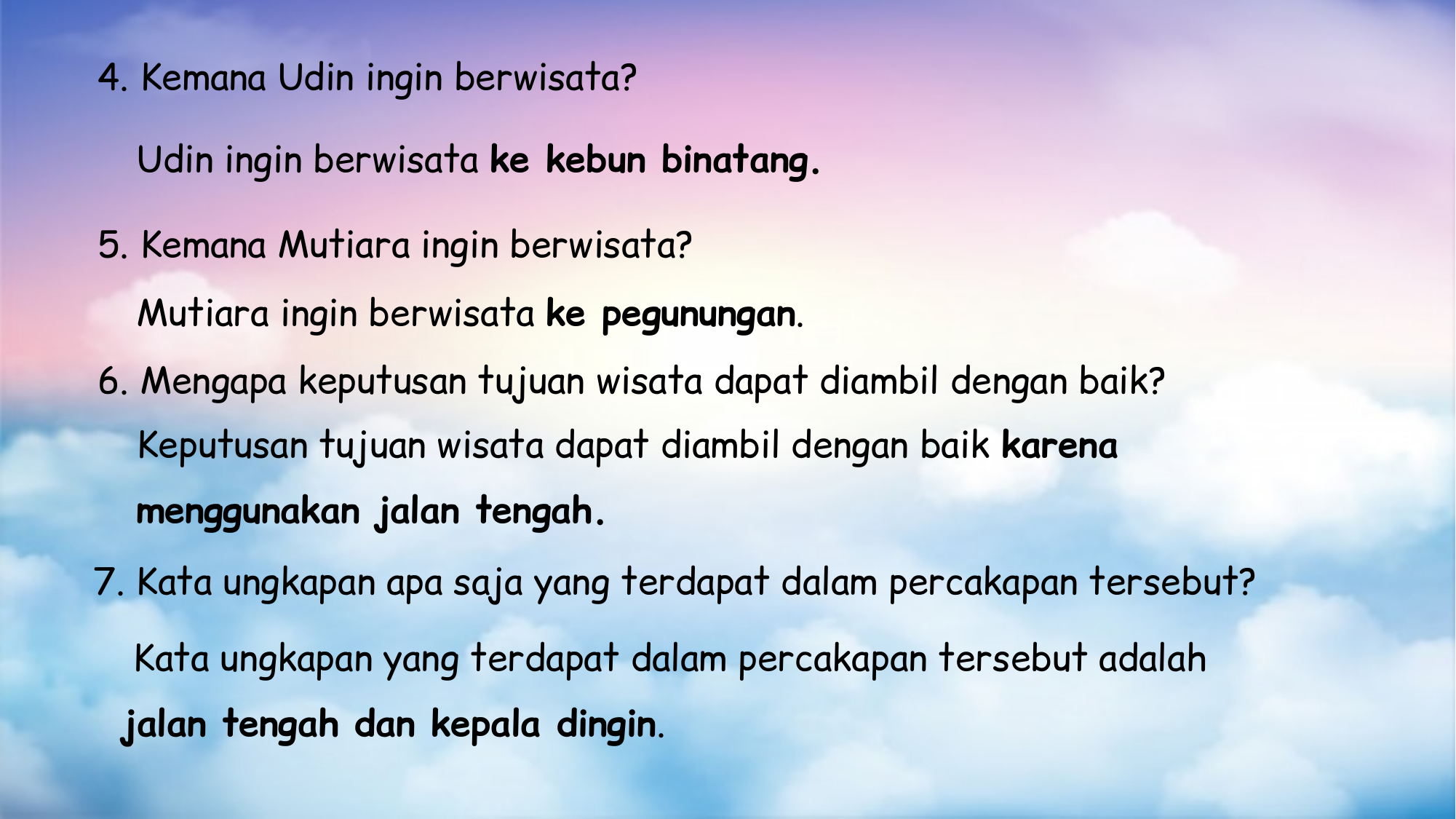

4. Kemana Udin ingin berwisata?
Udin ingin berwisata ke kebun binatang.
5. Kemana Mutiara ingin berwisata?
Mutiara ingin berwisata ke pegunungan.
6. Mengapa keputusan tujuan wisata dapat diambil dengan baik?
Keputusan tujuan wisata dapat diambil dengan baik karena menggunakan jalan tengah.
7. Kata ungkapan apa saja yang terdapat dalam percakapan tersebut?
 Kata ungkapan yang terdapat dalam percakapan tersebut adalah jalan tengah dan kepala dingin.